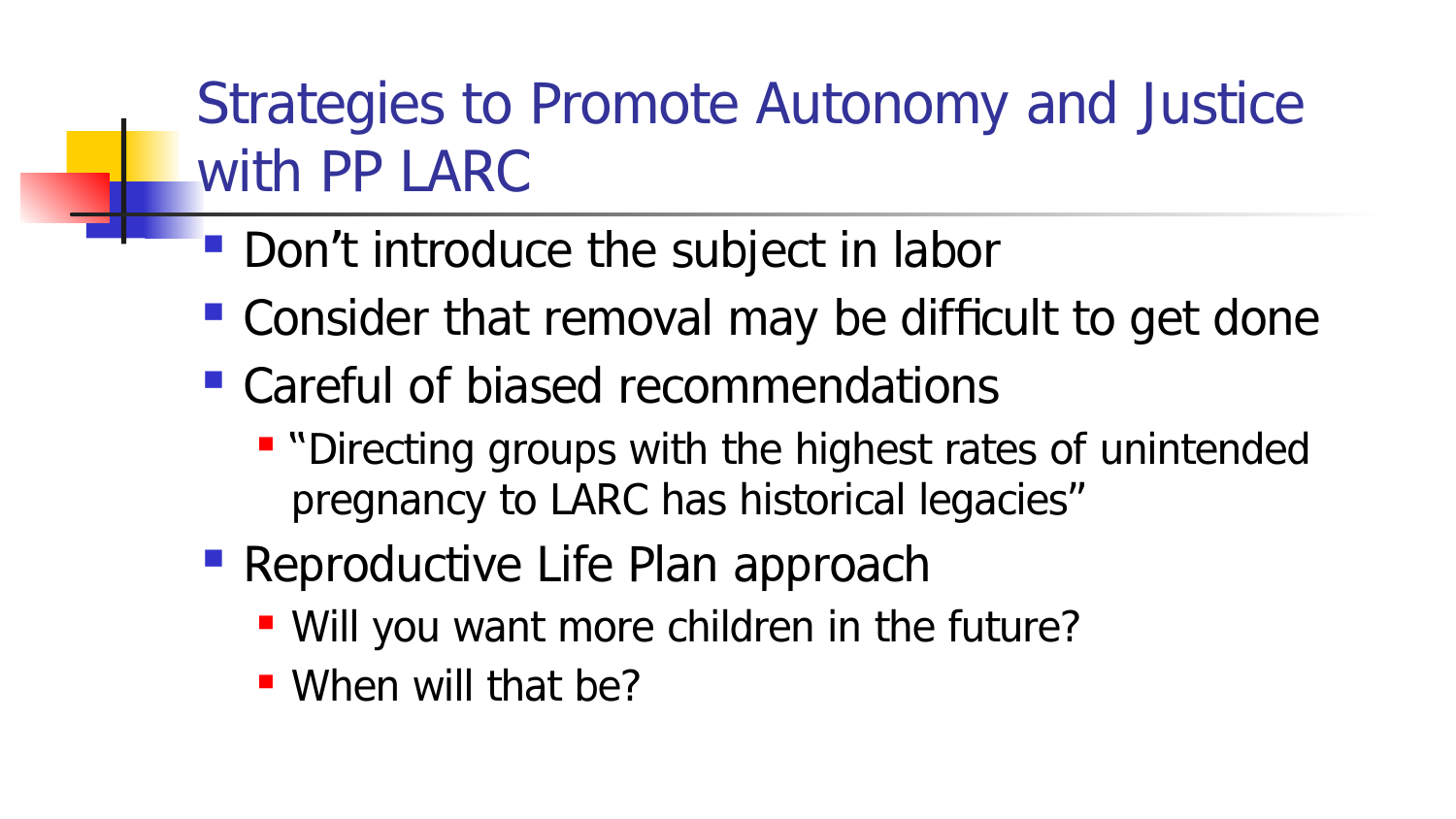

# Strategies to Promote Autonomy and Justice with PP LARC
Don’t introduce the subject in labor
Consider that removal may be difficult to get done
Careful of biased recommendations
“Directing groups with the highest rates of unintended pregnancy to LARC has historical legacies”
Reproductive Life Plan approach
Will you want more children in the future?
When will that be?